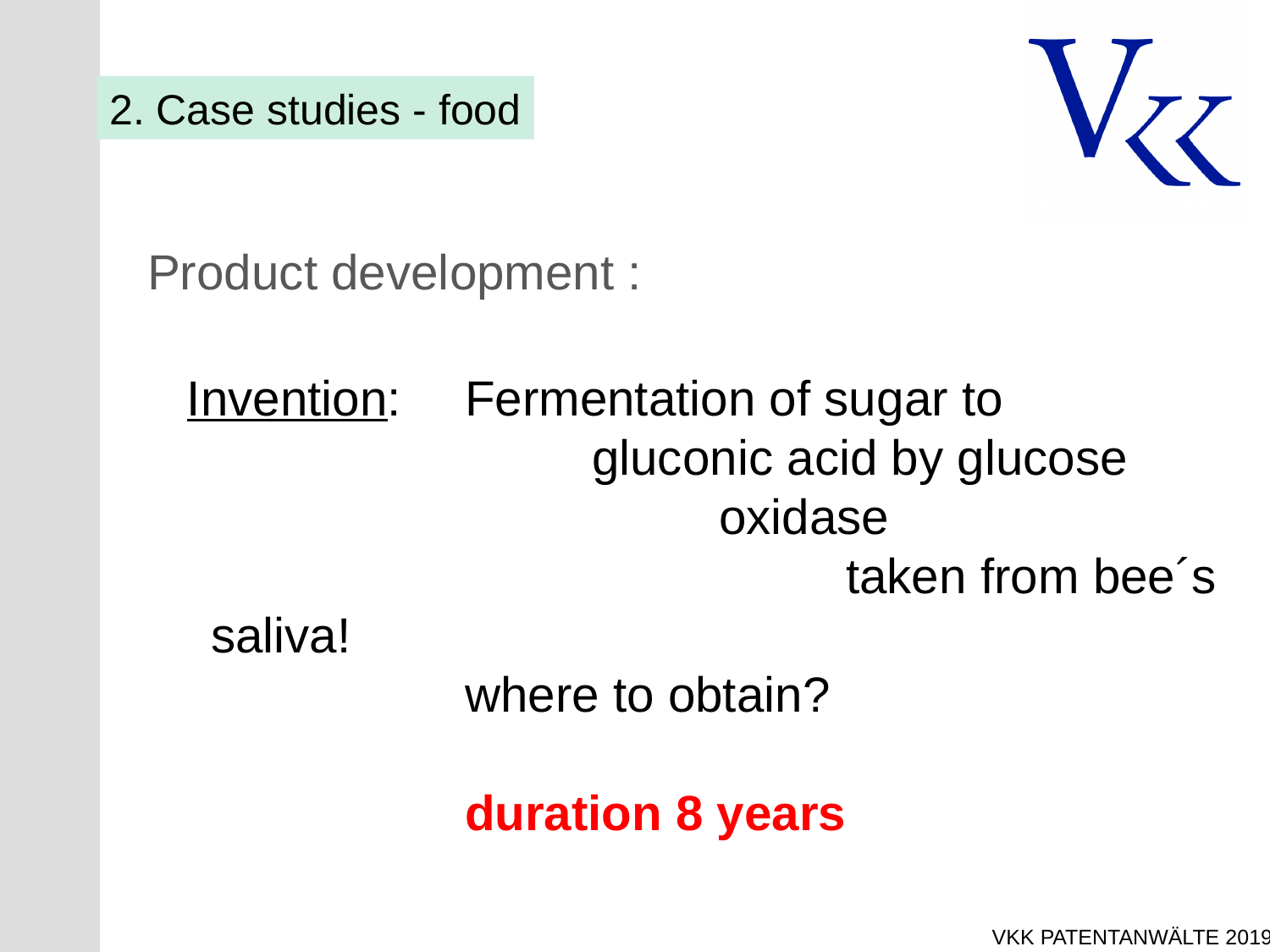

2. Case studies - food
Product development :

Invention: 	Fermentation of sugar to 				gluconic acid by glucose 				oxidase  							taken from bee´s saliva!
			where to obtain?

			duration 8 years
VKK Patentanwälte 2019